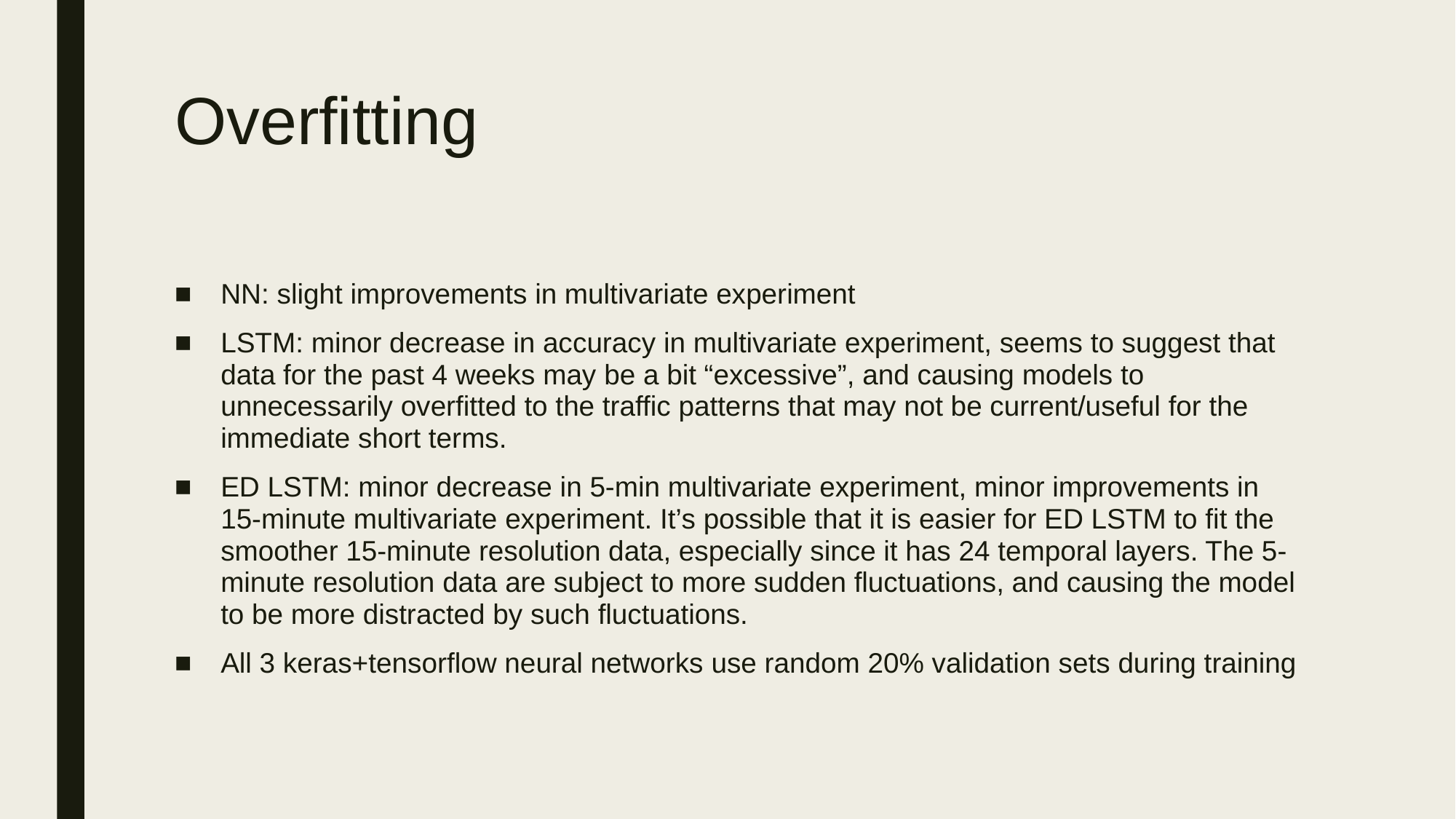

# Overfitting
NN: slight improvements in multivariate experiment
LSTM: minor decrease in accuracy in multivariate experiment, seems to suggest that data for the past 4 weeks may be a bit “excessive”, and causing models to unnecessarily overfitted to the traffic patterns that may not be current/useful for the immediate short terms.
ED LSTM: minor decrease in 5-min multivariate experiment, minor improvements in 15-minute multivariate experiment. It’s possible that it is easier for ED LSTM to fit the smoother 15-minute resolution data, especially since it has 24 temporal layers. The 5-minute resolution data are subject to more sudden fluctuations, and causing the model to be more distracted by such fluctuations.
All 3 keras+tensorflow neural networks use random 20% validation sets during training